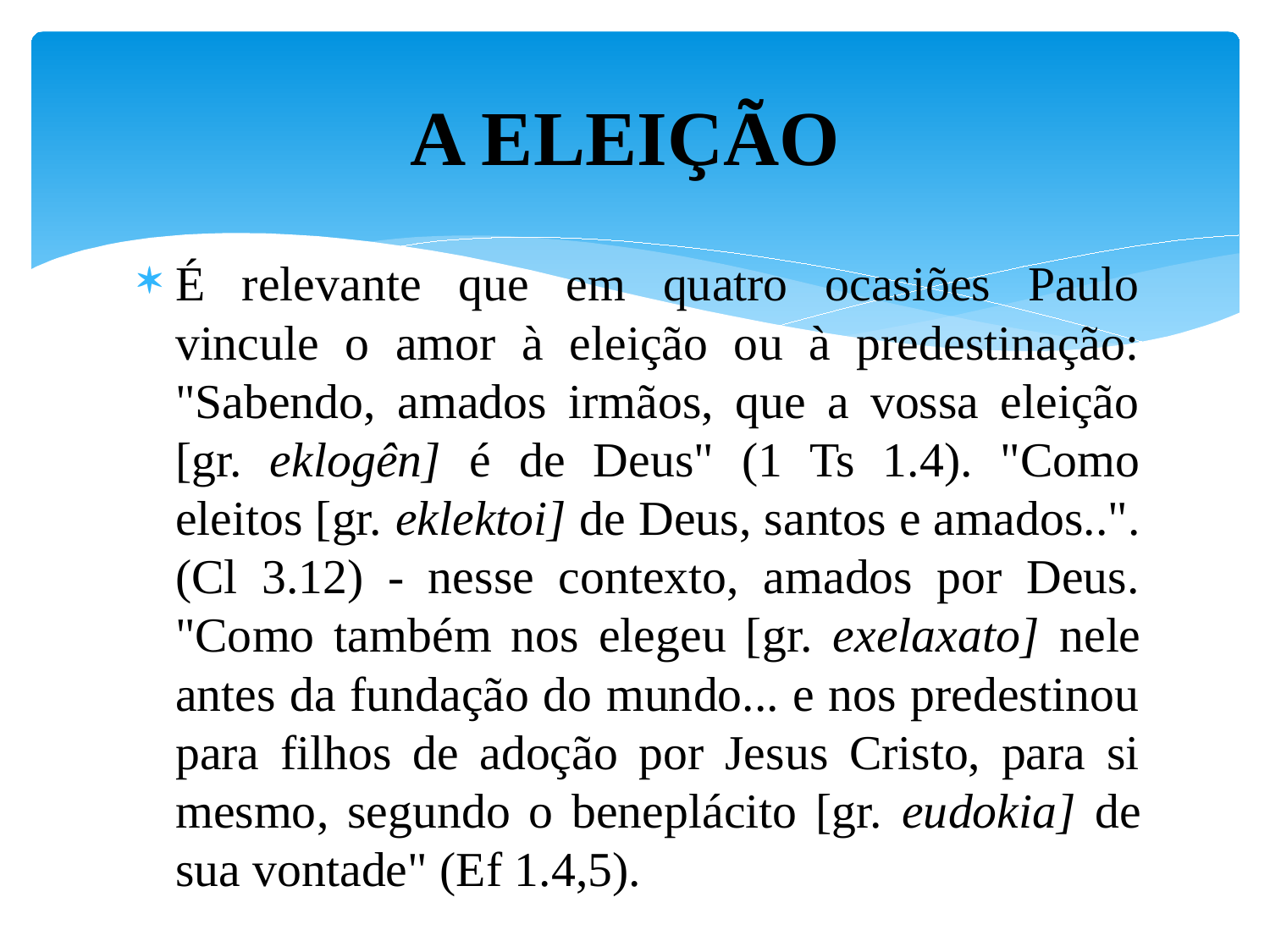

# A ELEIÇÃO
É relevante que em quatro ocasiões Paulo vincule o amor à eleição ou à predestinação: "Sabendo, amados irmãos, que a vossa eleição [gr. eklogên] é de Deus" (1 Ts 1.4). "Como eleitos [gr. eklektoi] de Deus, santos e amados..". (Cl 3.12) - nesse contexto, amados por Deus. "Como também nos elegeu [gr. exelaxato] nele antes da fundação do mundo... e nos predestinou para filhos de adoção por Jesus Cristo, para si mesmo, segundo o beneplácito [gr. eudokia] de sua vontade" (Ef 1.4,5).